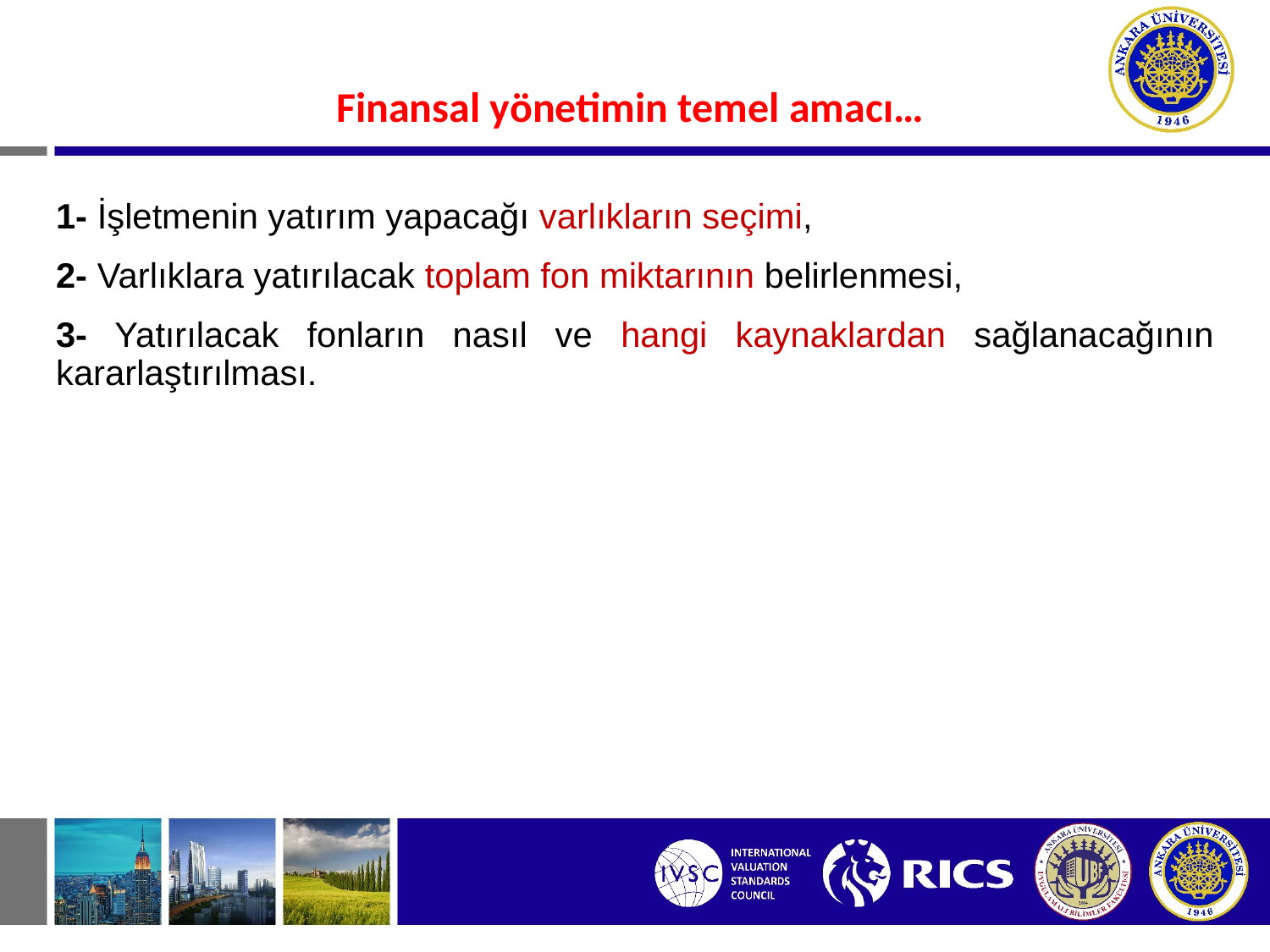

#
Finansal yönetimin temel amacı…
1- İşletmenin yatırım yapacağı varlıkların seçimi,
2- Varlıklara yatırılacak toplam fon miktarının belirlenmesi,
3- Yatırılacak fonların nasıl ve hangi kaynaklardan sağlanacağının kararlaştırılması.